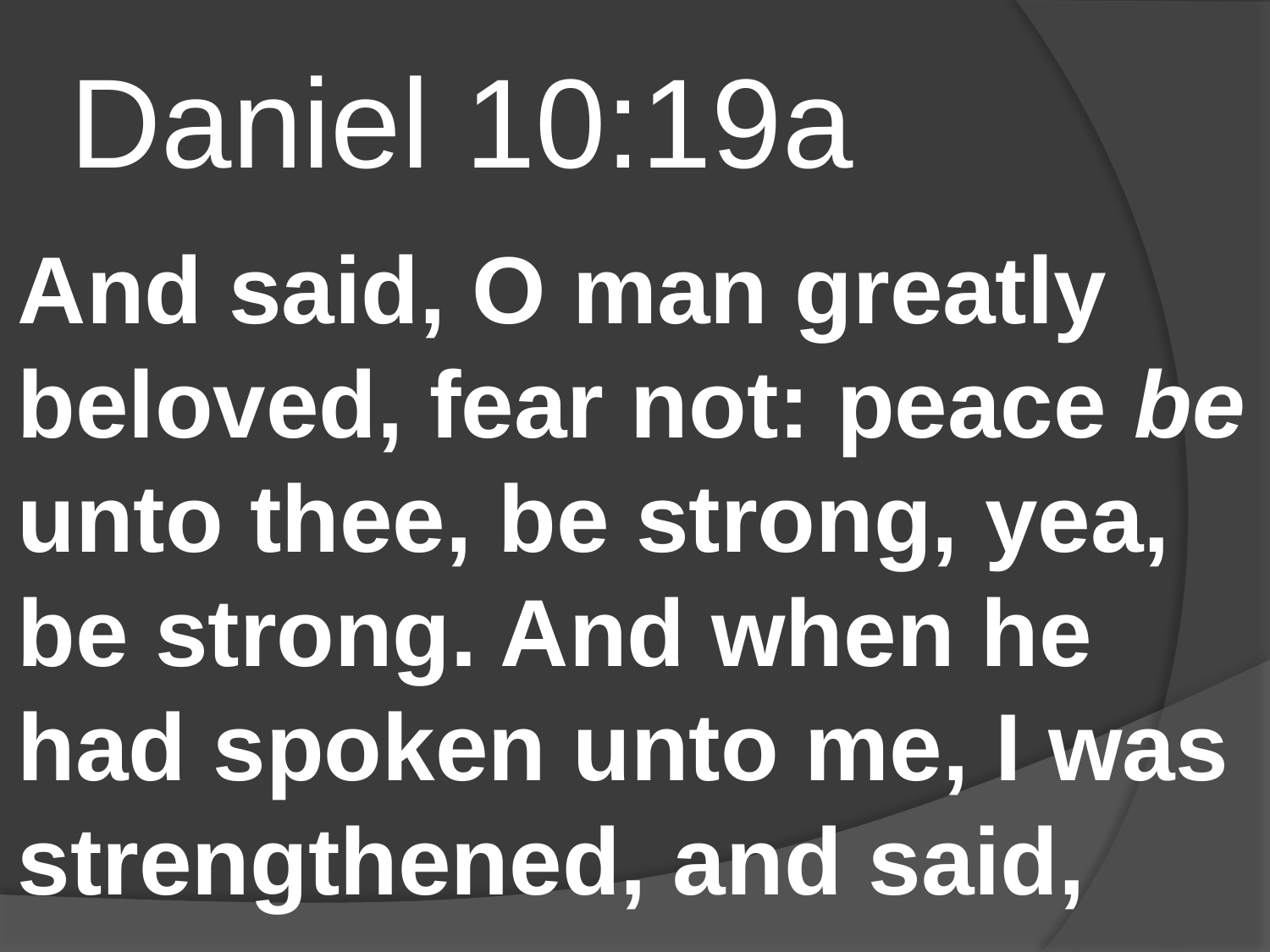

# Daniel 10:19a
And said, O man greatly beloved, fear not: peace be unto thee, be strong, yea, be strong. And when he had spoken unto me, I was strengthened, and said,